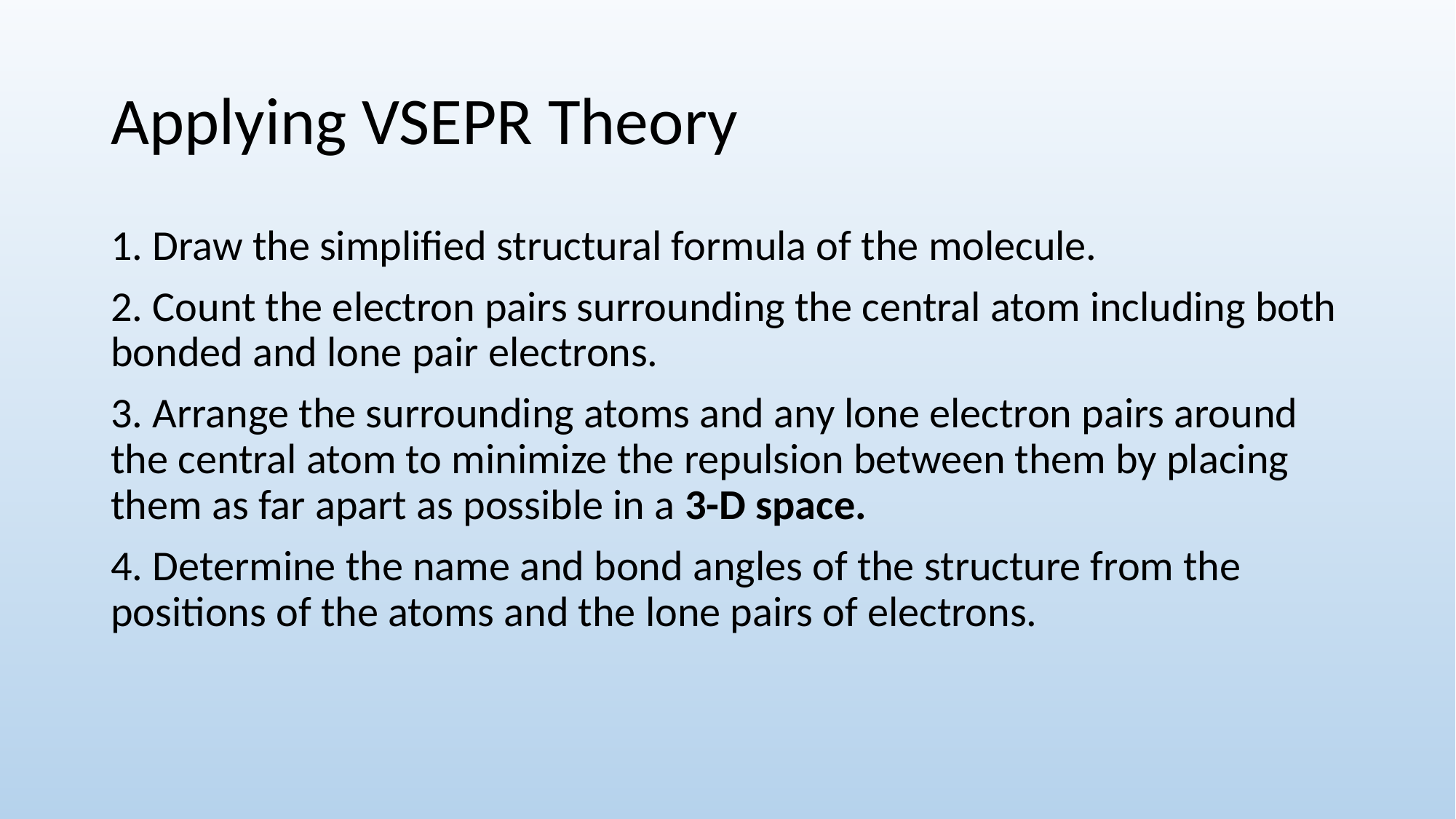

# Applying VSEPR Theory
1. Draw the simplified structural formula of the molecule.
2. Count the electron pairs surrounding the central atom including both bonded and lone pair electrons.
3. Arrange the surrounding atoms and any lone electron pairs around the central atom to minimize the repulsion between them by placing them as far apart as possible in a 3-D space.
4. Determine the name and bond angles of the structure from the positions of the atoms and the lone pairs of electrons.